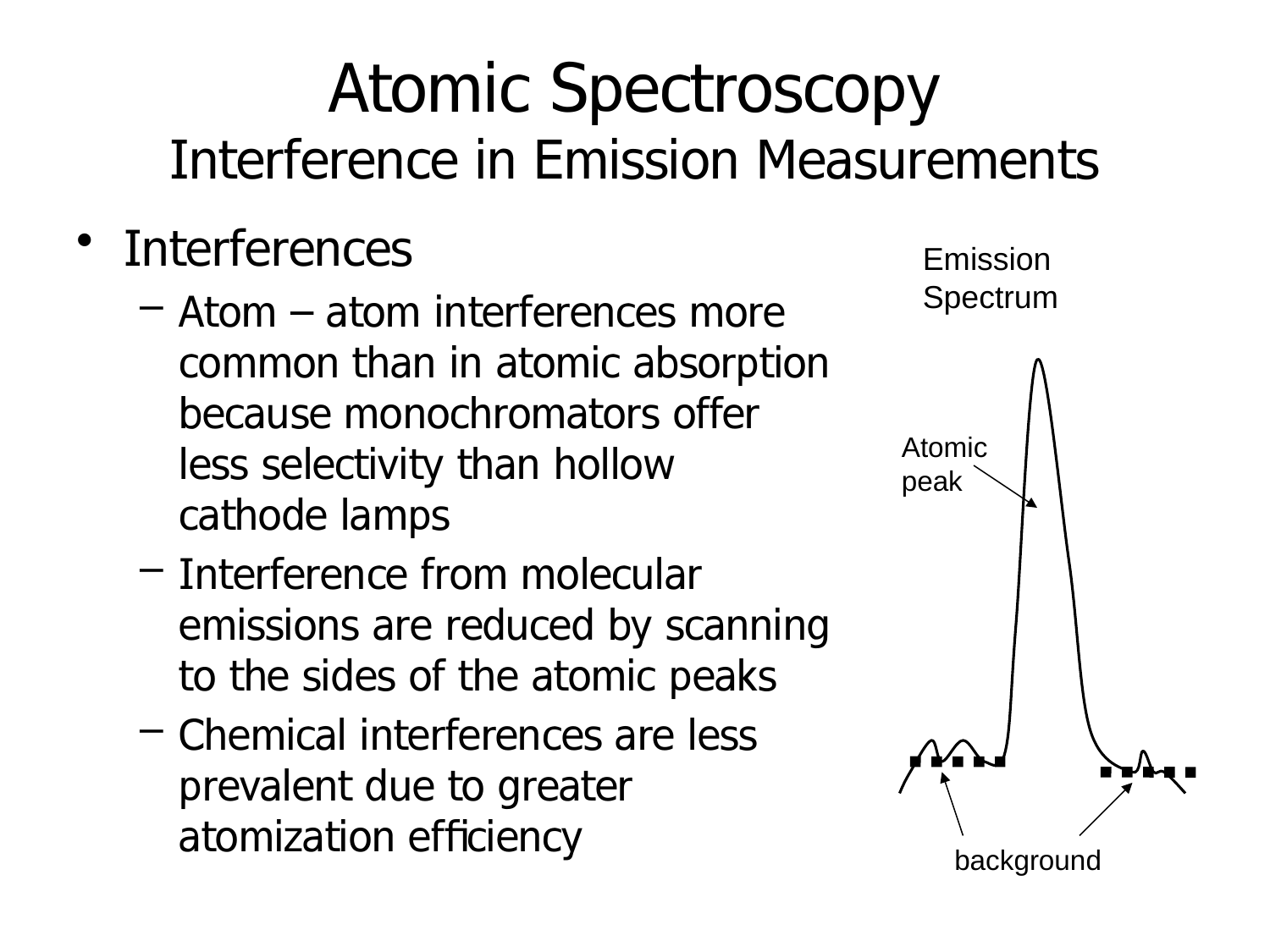

# Atomic Spectroscopy Interference in Emission Measurements
Interferences
Atom – atom interferences more common than in atomic absorption because monochromators offer less selectivity than hollow cathode lamps
Interference from molecular emissions are reduced by scanning to the sides of the atomic peaks
Chemical interferences are less prevalent due to greater atomization efficiency
Emission Spectrum

Atomic peak

background